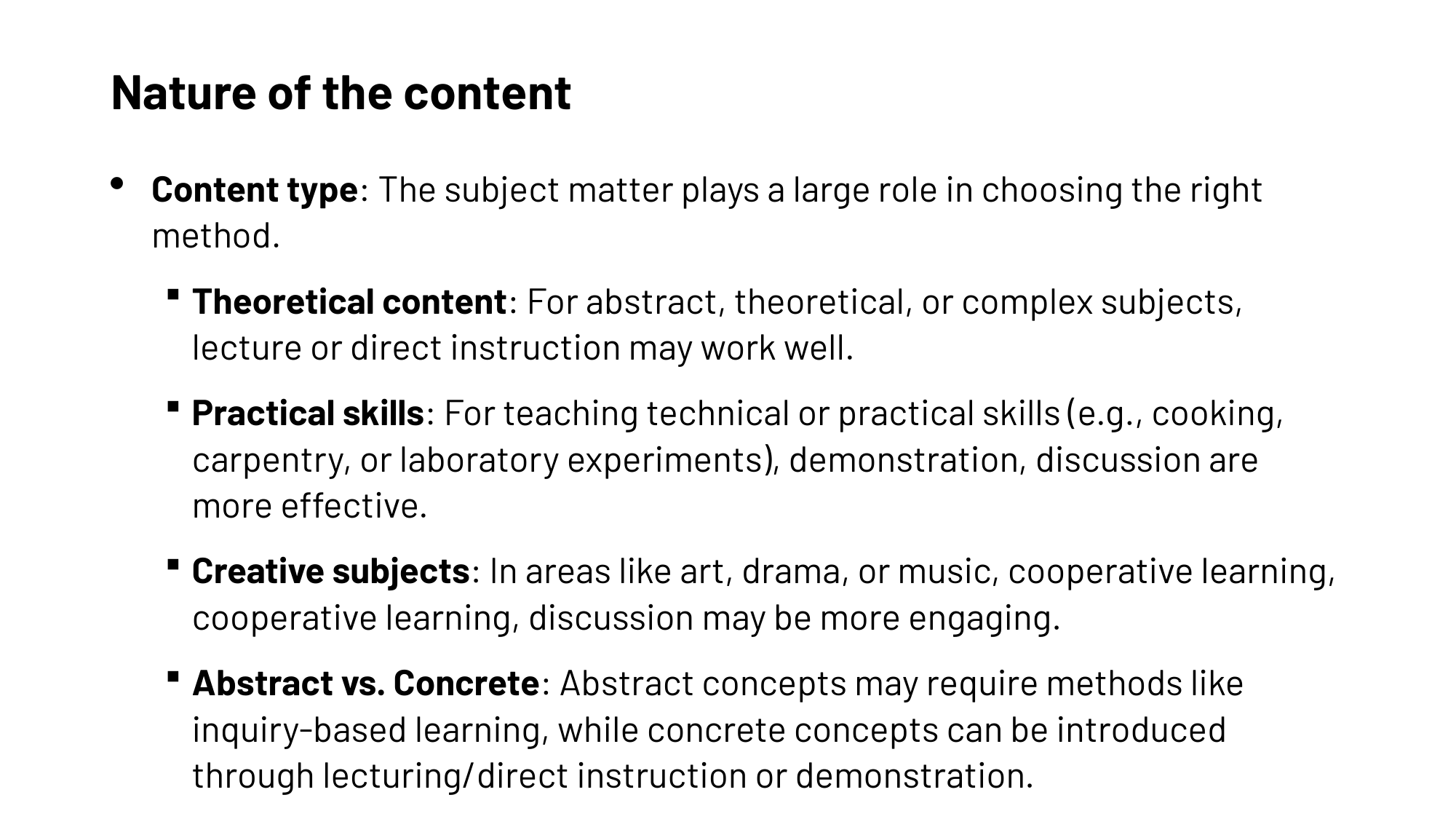

# Nature of the content
Content type: The subject matter plays a large role in choosing the right method.
Theoretical content: For abstract, theoretical, or complex subjects, lecture or direct instruction may work well.
Practical skills: For teaching technical or practical skills (e.g., cooking, carpentry, or laboratory experiments), demonstration, discussion are more effective.
Creative subjects: In areas like art, drama, or music, cooperative learning, cooperative learning, discussion may be more engaging.
Abstract vs. Concrete: Abstract concepts may require methods like inquiry-based learning, while concrete concepts can be introduced through lecturing/direct instruction or demonstration.